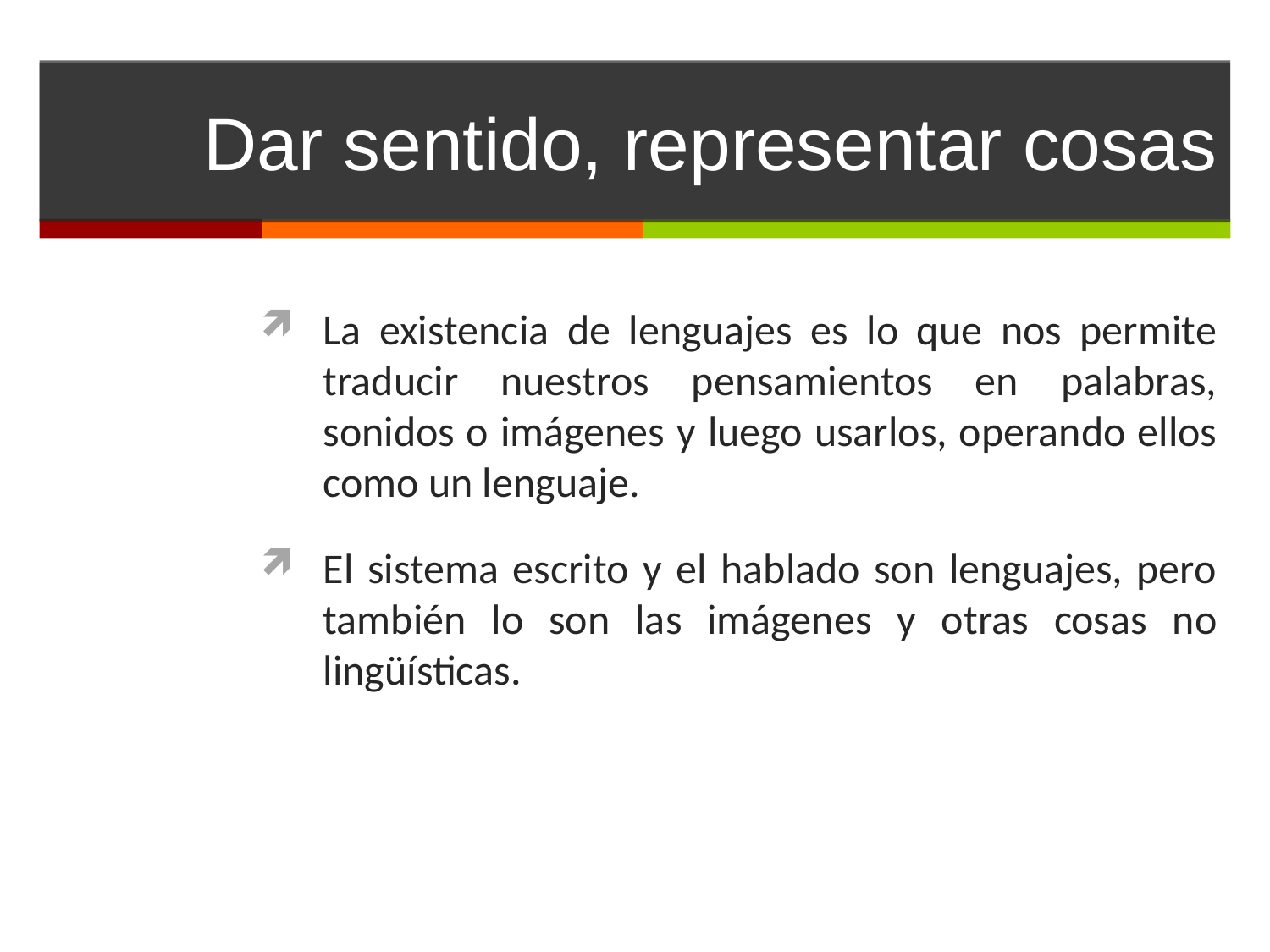

# Dar sentido, representar cosas
La existencia de lenguajes es lo que nos permite traducir nuestros pensamientos en palabras, sonidos o imágenes y luego usarlos, operando ellos como un lenguaje.
El sistema escrito y el hablado son lenguajes, pero también lo son las imágenes y otras cosas no lingüísticas.